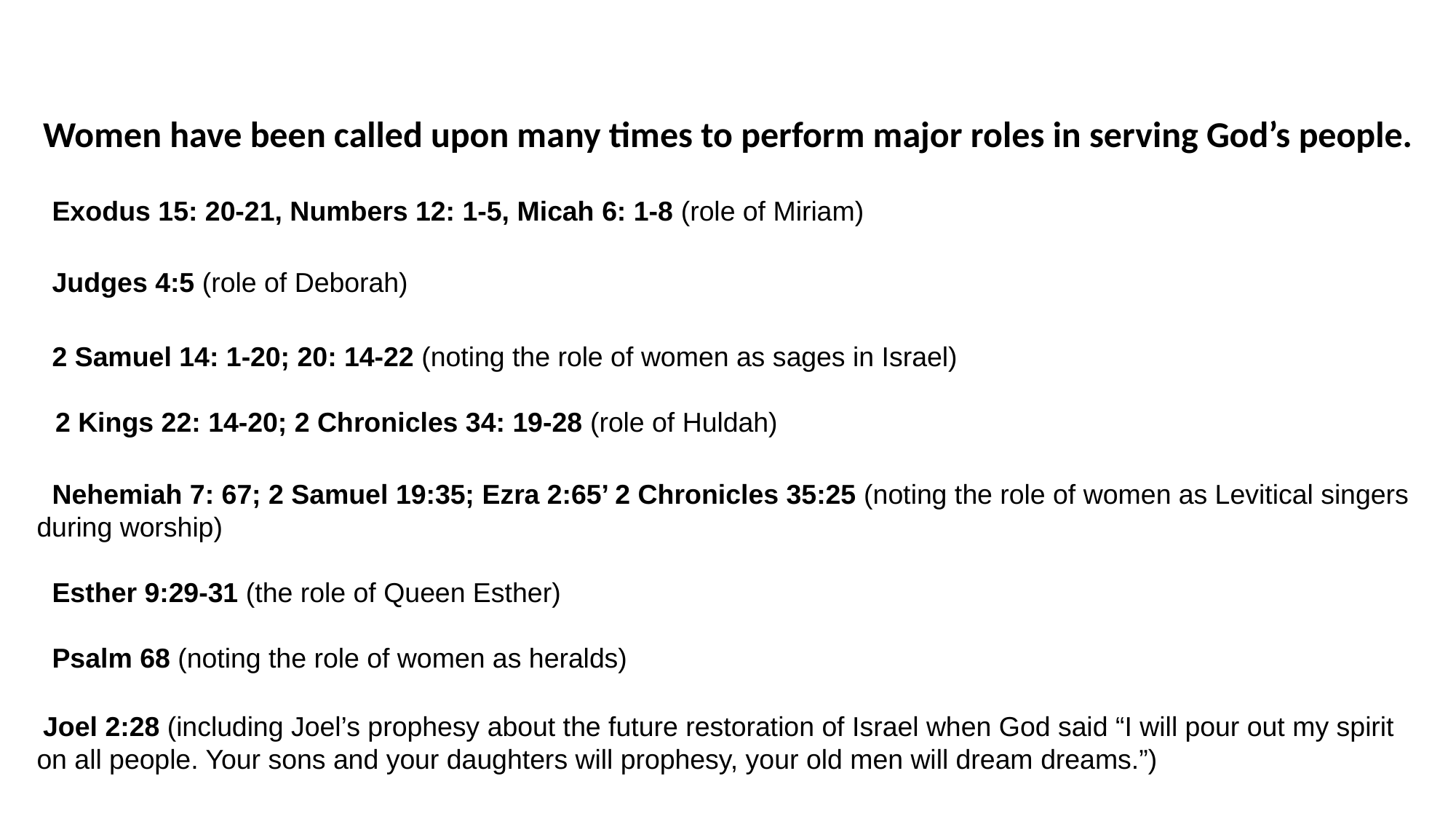

Women have been called upon many times to perform major roles in serving God’s people.

  Exodus 15: 20-21, Numbers 12: 1-5, Micah 6: 1-8 (role of Miriam)

  Judges 4:5 (role of Deborah)

  2 Samuel 14: 1-20; 20: 14-22 (noting the role of women as sages in Israel)

   2 Kings 22: 14-20; 2 Chronicles 34: 19-28 (role of Huldah)

  Nehemiah 7: 67; 2 Samuel 19:35; Ezra 2:65’ 2 Chronicles 35:25 (noting the role of women as Levitical singers during worship)

  Esther 9:29-31 (the role of Queen Esther)

  Psalm 68 (noting the role of women as heralds)
 Joel 2:28 (including Joel’s prophesy about the future restoration of Israel when God said “I will pour out my spirit on all people. Your sons and your daughters will prophesy, your old men will dream dreams.”)